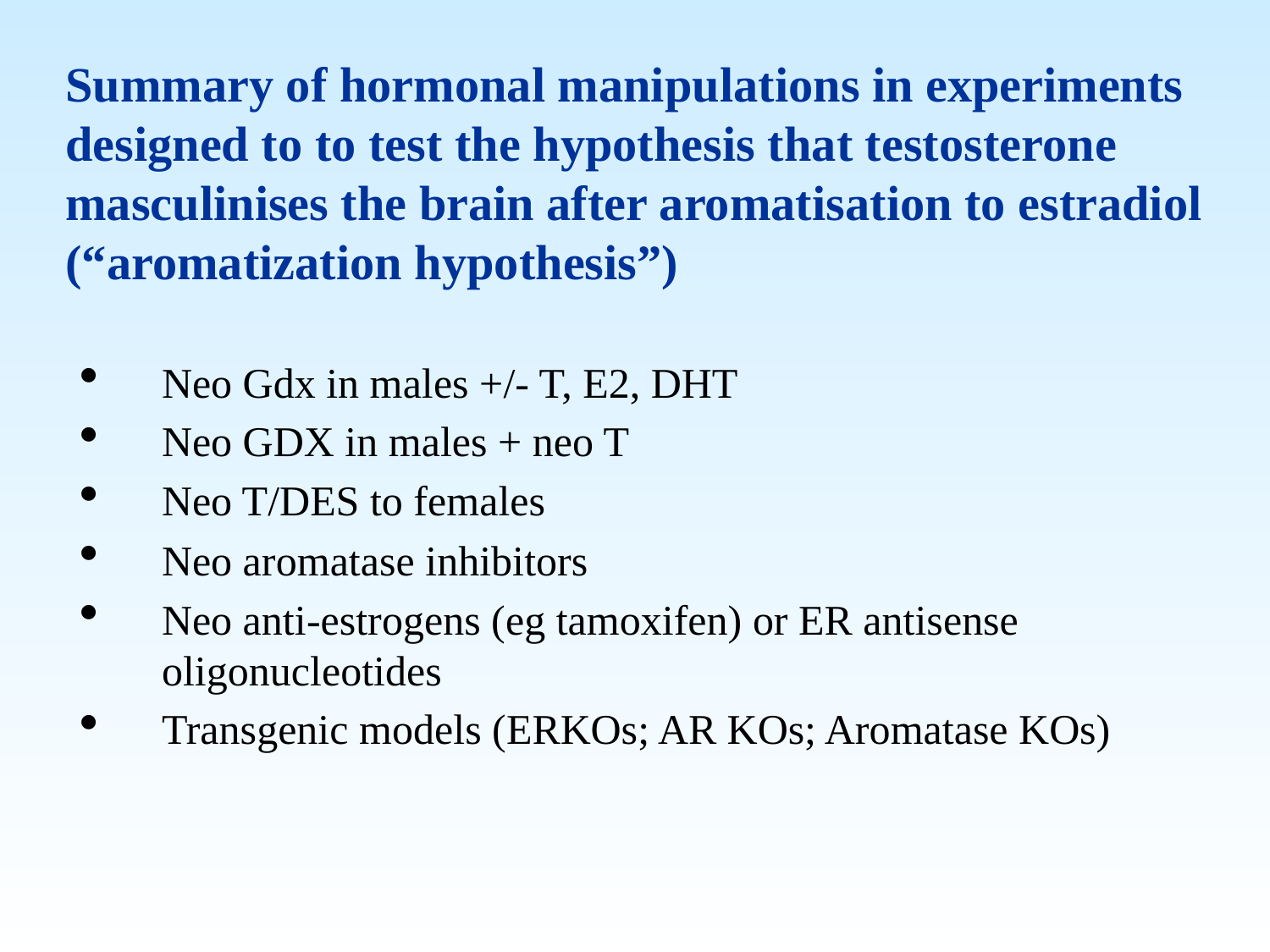

# Summary of hormonal manipulations in experiments designed to to test the hypothesis that testosterone masculinises the brain after aromatisation to estradiol (“aromatization hypothesis”)
Neo Gdx in males +/- T, E2, DHT
Neo GDX in males + neo T
Neo T/DES to females
Neo aromatase inhibitors
Neo anti-estrogens (eg tamoxifen) or ER antisense oligonucleotides
Transgenic models (ERKOs; AR KOs; Aromatase KOs)